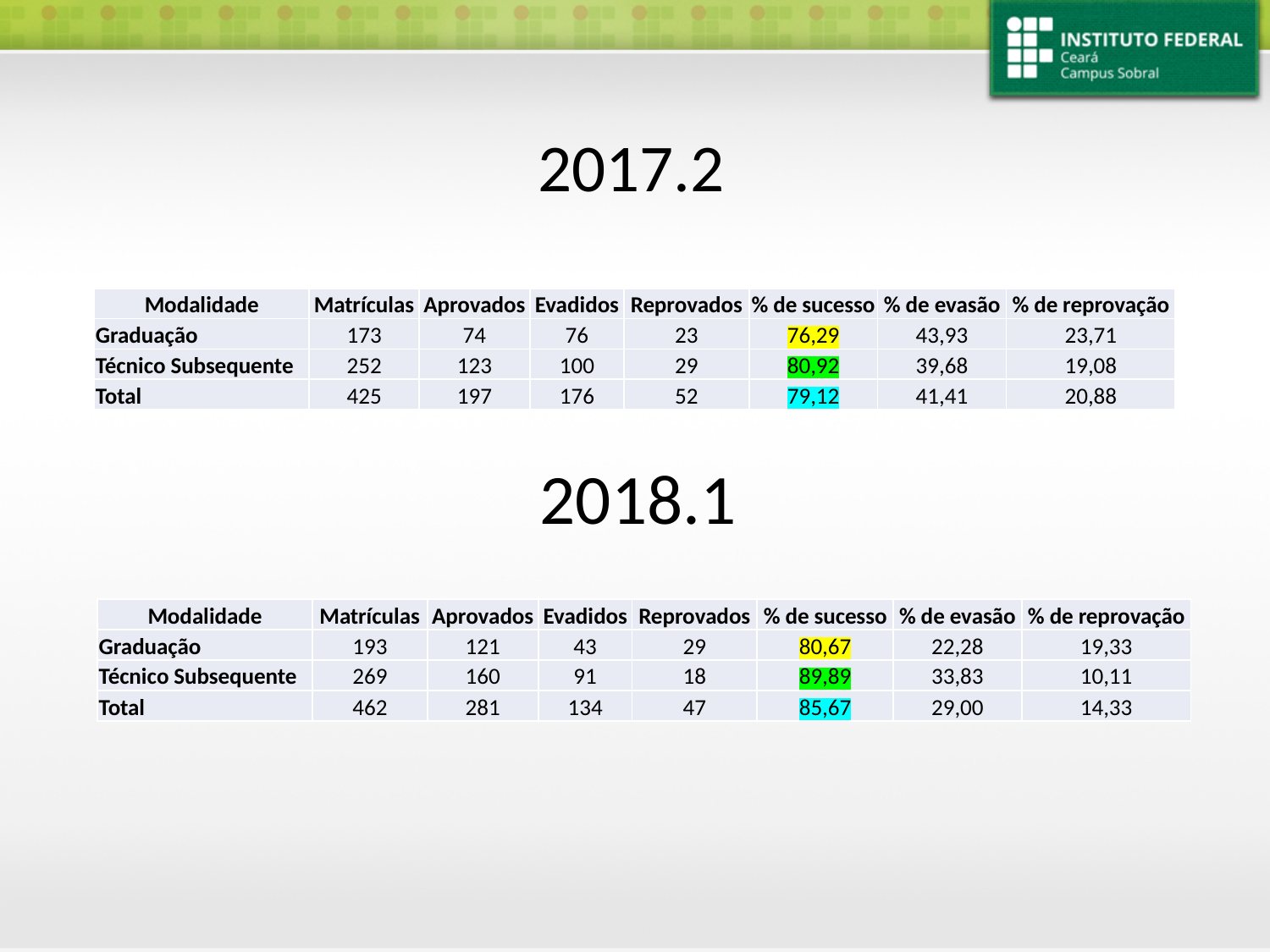

# 2017.2
| Modalidade | Matrículas | Aprovados | Evadidos | Reprovados | % de sucesso | % de evasão | % de reprovação |
| --- | --- | --- | --- | --- | --- | --- | --- |
| Graduação | 173 | 74 | 76 | 23 | 76,29 | 43,93 | 23,71 |
| Técnico Subsequente | 252 | 123 | 100 | 29 | 80,92 | 39,68 | 19,08 |
| Total | 425 | 197 | 176 | 52 | 79,12 | 41,41 | 20,88 |
2018.1
| Modalidade | Matrículas | Aprovados | Evadidos | Reprovados | % de sucesso | % de evasão | % de reprovação |
| --- | --- | --- | --- | --- | --- | --- | --- |
| Graduação | 193 | 121 | 43 | 29 | 80,67 | 22,28 | 19,33 |
| Técnico Subsequente | 269 | 160 | 91 | 18 | 89,89 | 33,83 | 10,11 |
| Total | 462 | 281 | 134 | 47 | 85,67 | 29,00 | 14,33 |